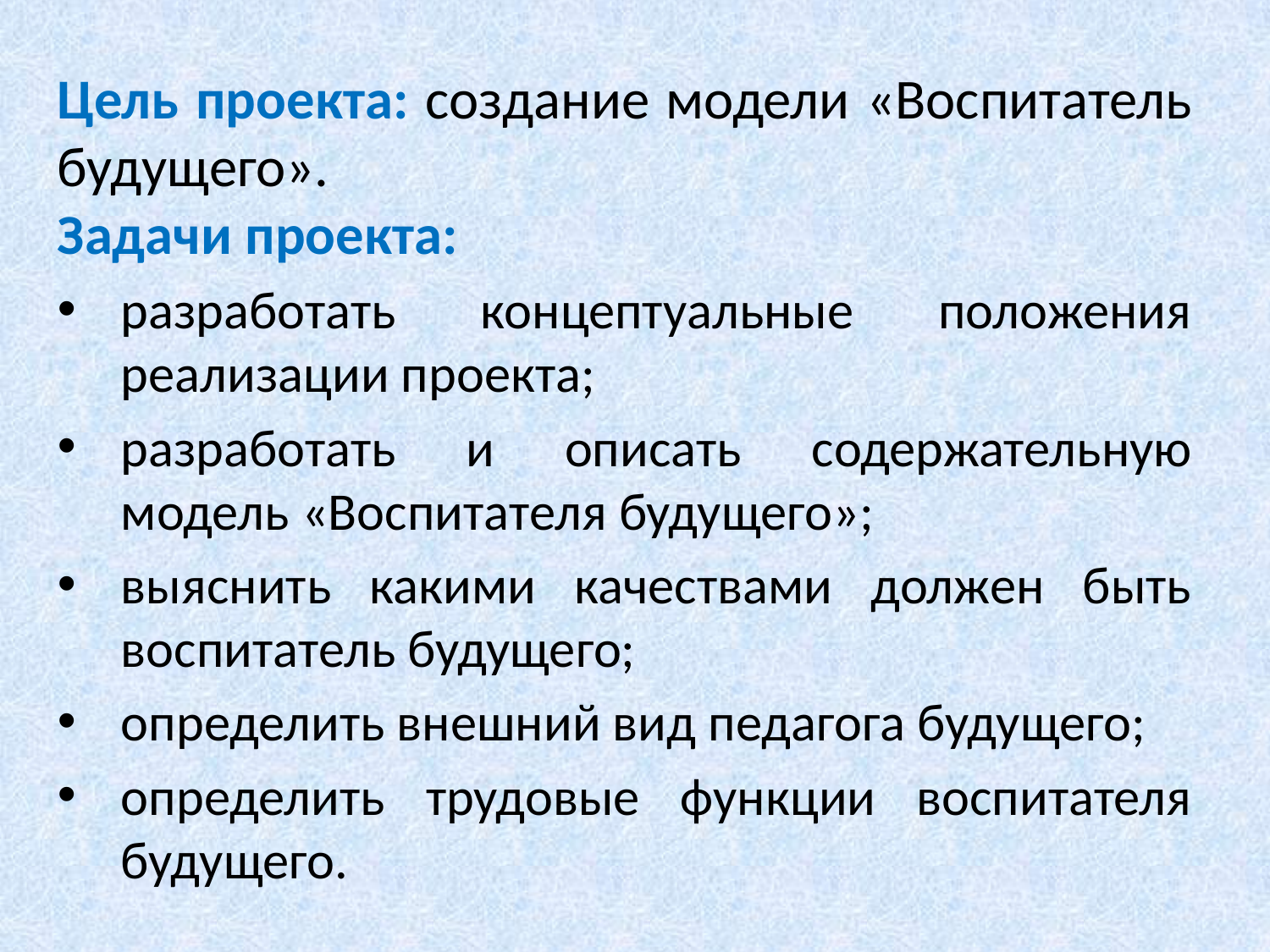

Цель проекта: создание модели «Воспитатель будущего».
Задачи проекта:
разработать концептуальные положения реализации проекта;
разработать и описать содержательную модель «Воспитателя будущего»;
выяснить какими качествами должен быть воспитатель будущего;
определить внешний вид педагога будущего;
определить трудовые функции воспитателя будущего.